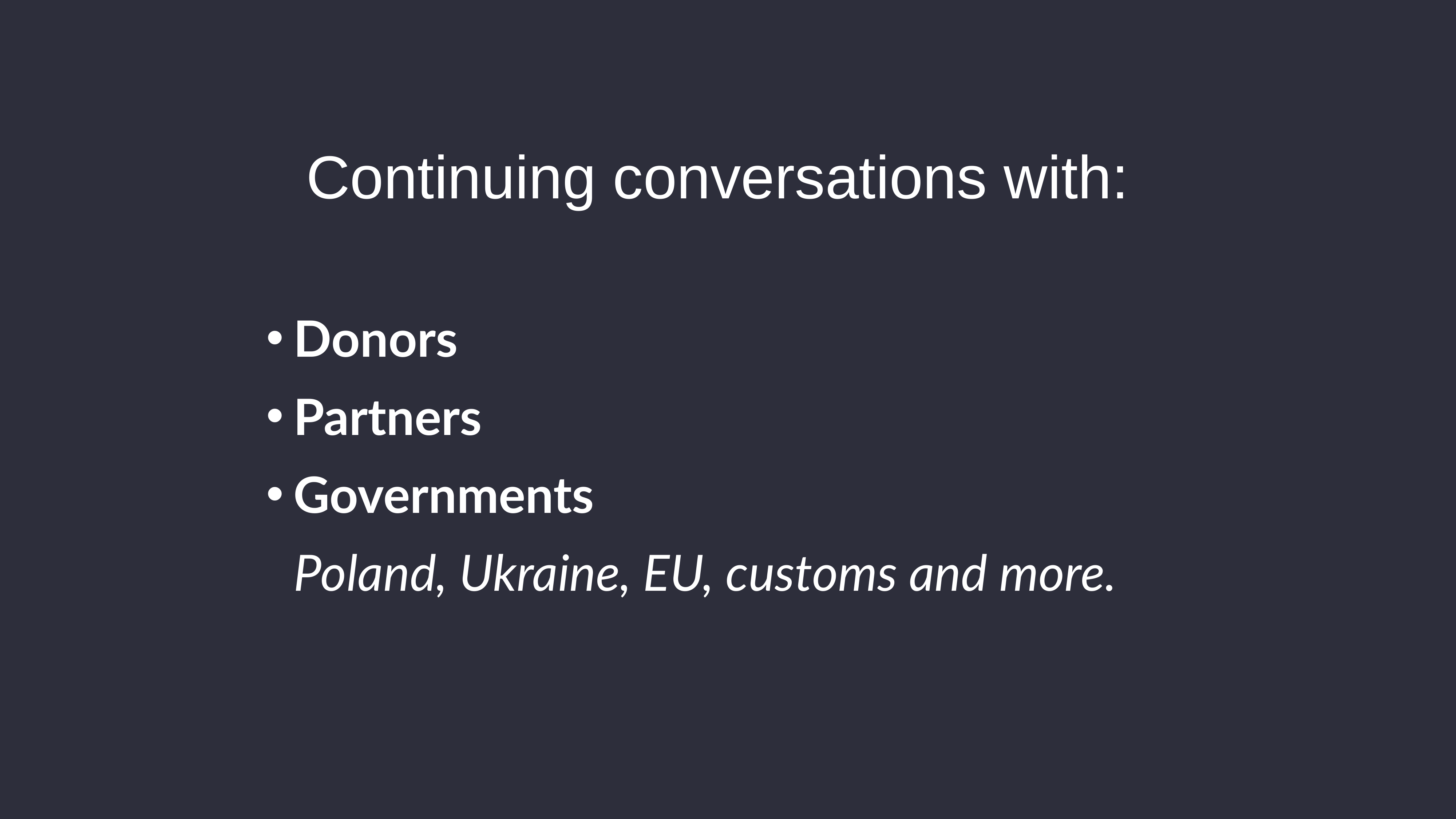

# Continuing conversations with:
Donors
Partners
Governments
Poland, Ukraine, EU, customs and more.